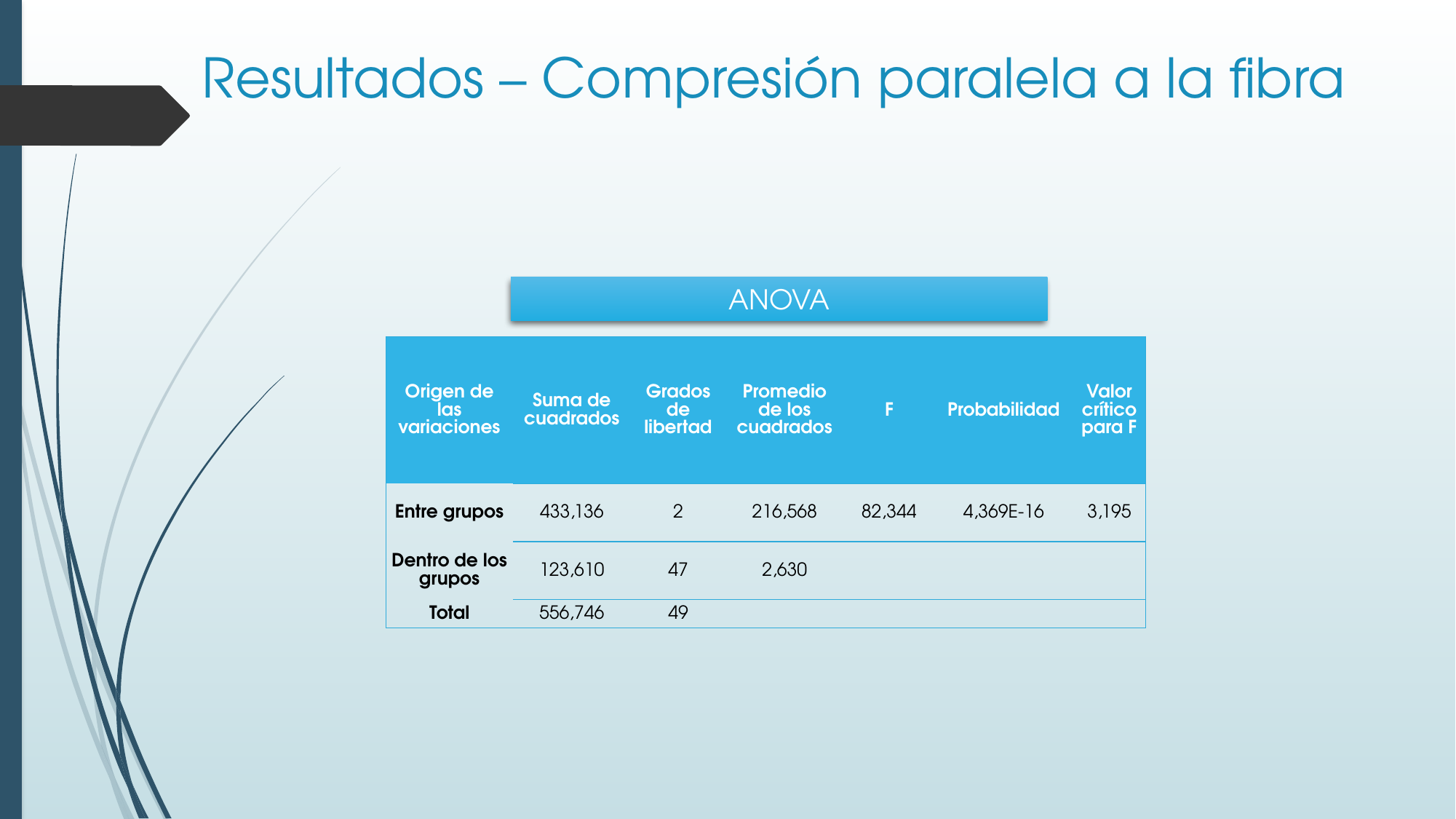

# Resultados – Compresión paralela a la fibra
ANOVA
| Origen de las variaciones | Suma de cuadrados | Grados de libertad | Promedio de los cuadrados | F | Probabilidad | Valor crítico para F |
| --- | --- | --- | --- | --- | --- | --- |
| Entre grupos | 433,136 | 2 | 216,568 | 82,344 | 4,369E-16 | 3,195 |
| Dentro de los grupos | 123,610 | 47 | 2,630 |  |  |  |
| Total | 556,746 | 49 |  |  |  |  |